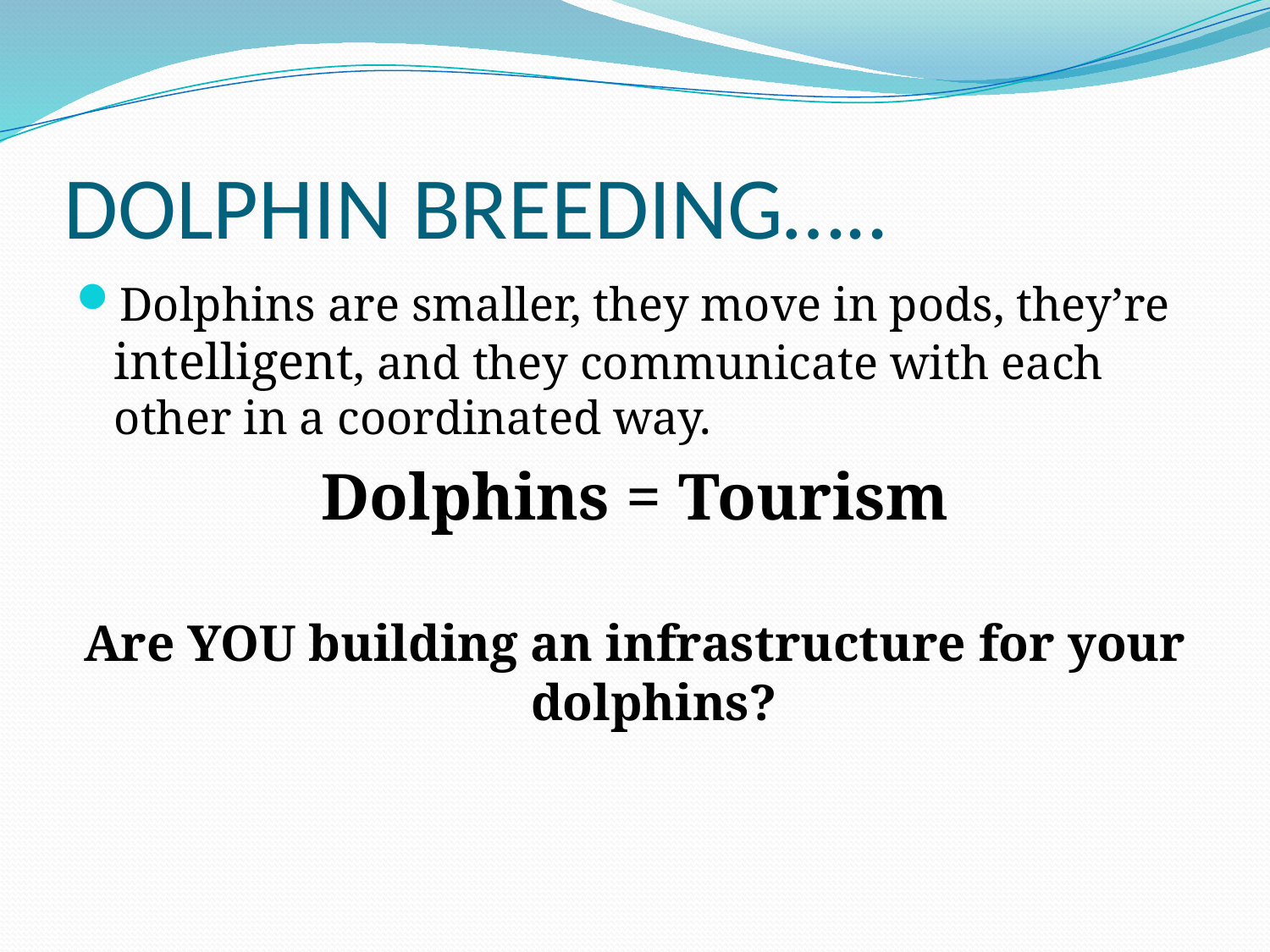

# DOLPHIN BREEDING…..
Dolphins are smaller, they move in pods, they’re intelligent, and they communicate with each other in a coordinated way.
Dolphins = Tourism

Are YOU building an infrastructure for your dolphins?